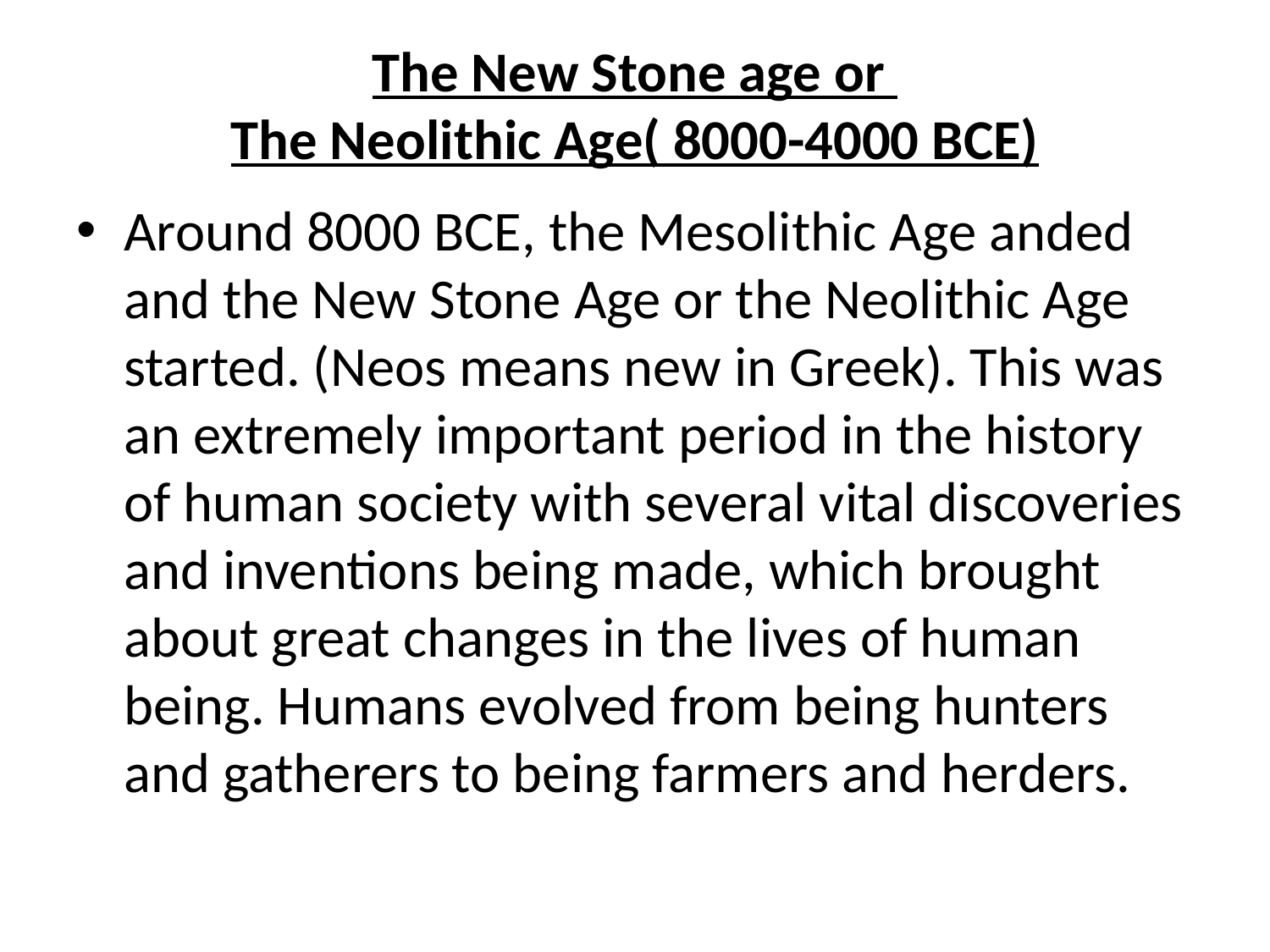

# The New Stone age or The Neolithic Age( 8000-4000 BCE)
Around 8000 BCE, the Mesolithic Age anded and the New Stone Age or the Neolithic Age started. (Neos means new in Greek). This was an extremely important period in the history of human society with several vital discoveries and inventions being made, which brought about great changes in the lives of human being. Humans evolved from being hunters and gatherers to being farmers and herders.